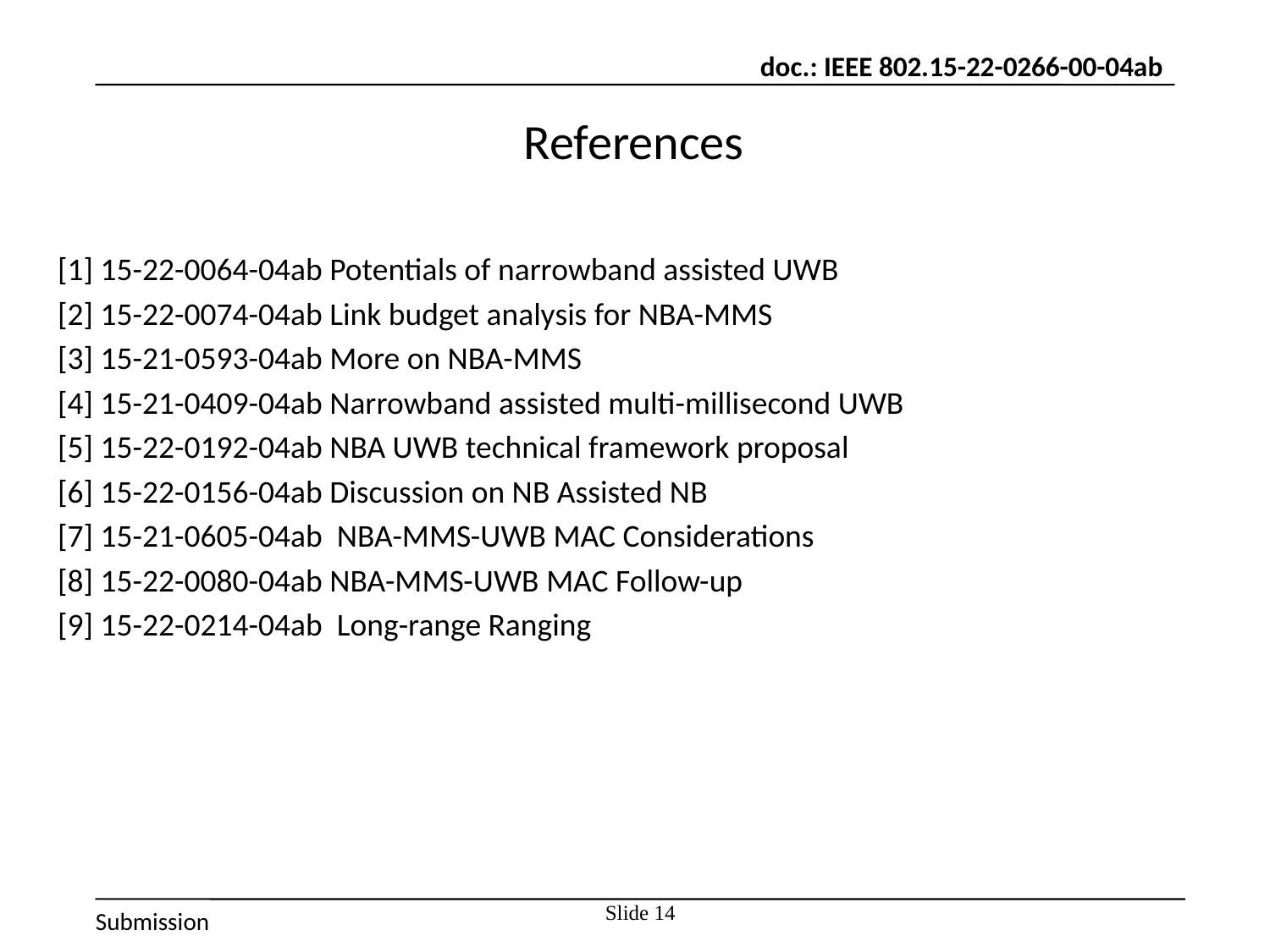

# References
[1] 15-22-0064-04ab Potentials of narrowband assisted UWB
[2] 15-22-0074-04ab Link budget analysis for NBA-MMS
[3] 15-21-0593-04ab More on NBA-MMS
[4] 15-21-0409-04ab Narrowband assisted multi-millisecond UWB
[5] 15-22-0192-04ab NBA UWB technical framework proposal
[6] 15-22-0156-04ab Discussion on NB Assisted NB
[7] 15-21-0605-04ab  NBA-MMS-UWB MAC Considerations
[8] 15-22-0080-04ab NBA-MMS-UWB MAC Follow-up
[9] 15-22-0214-04ab  Long-range Ranging

Slide 14